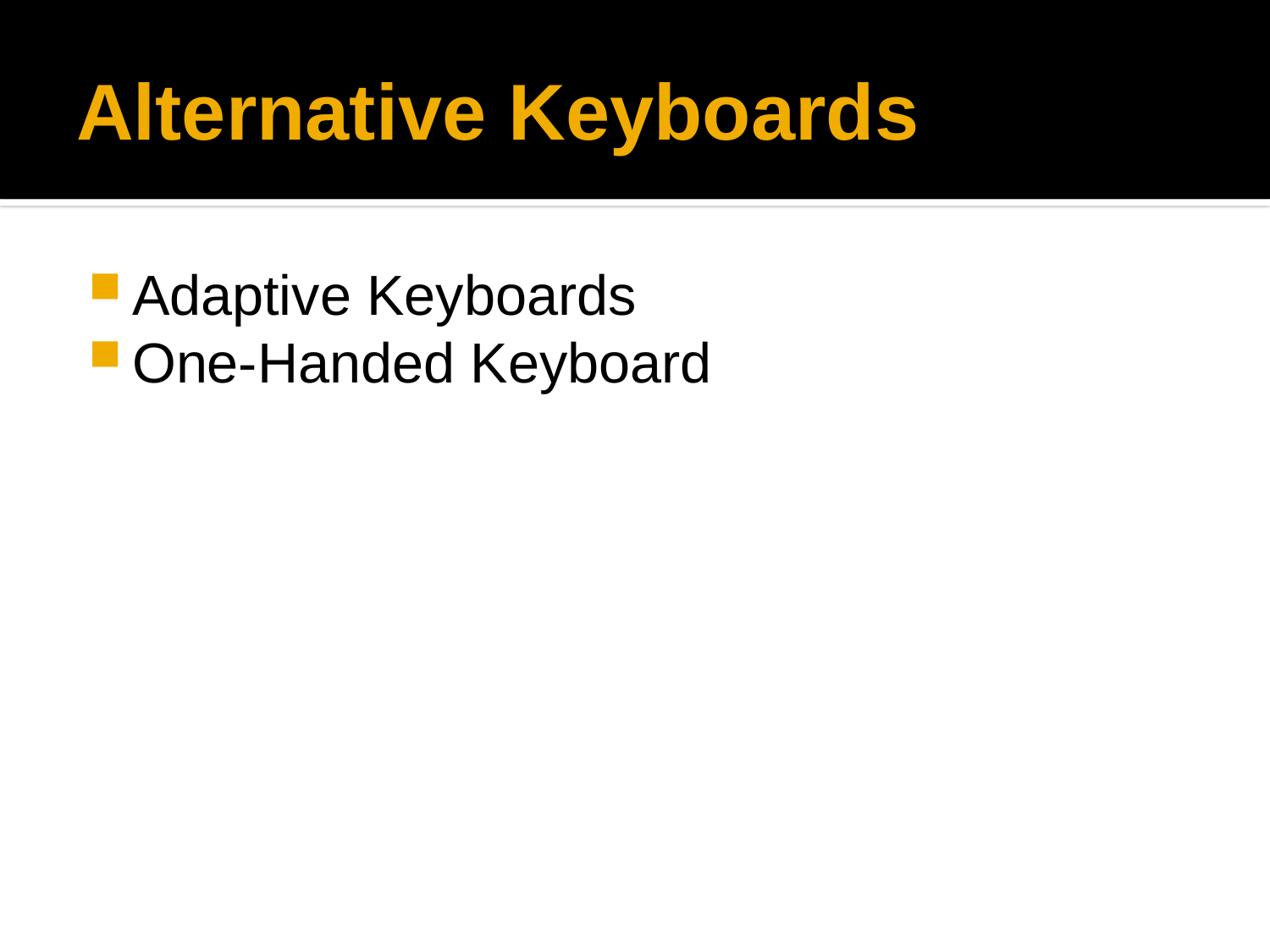

# Alternative Keyboards
Adaptive Keyboards
One-Handed Keyboard